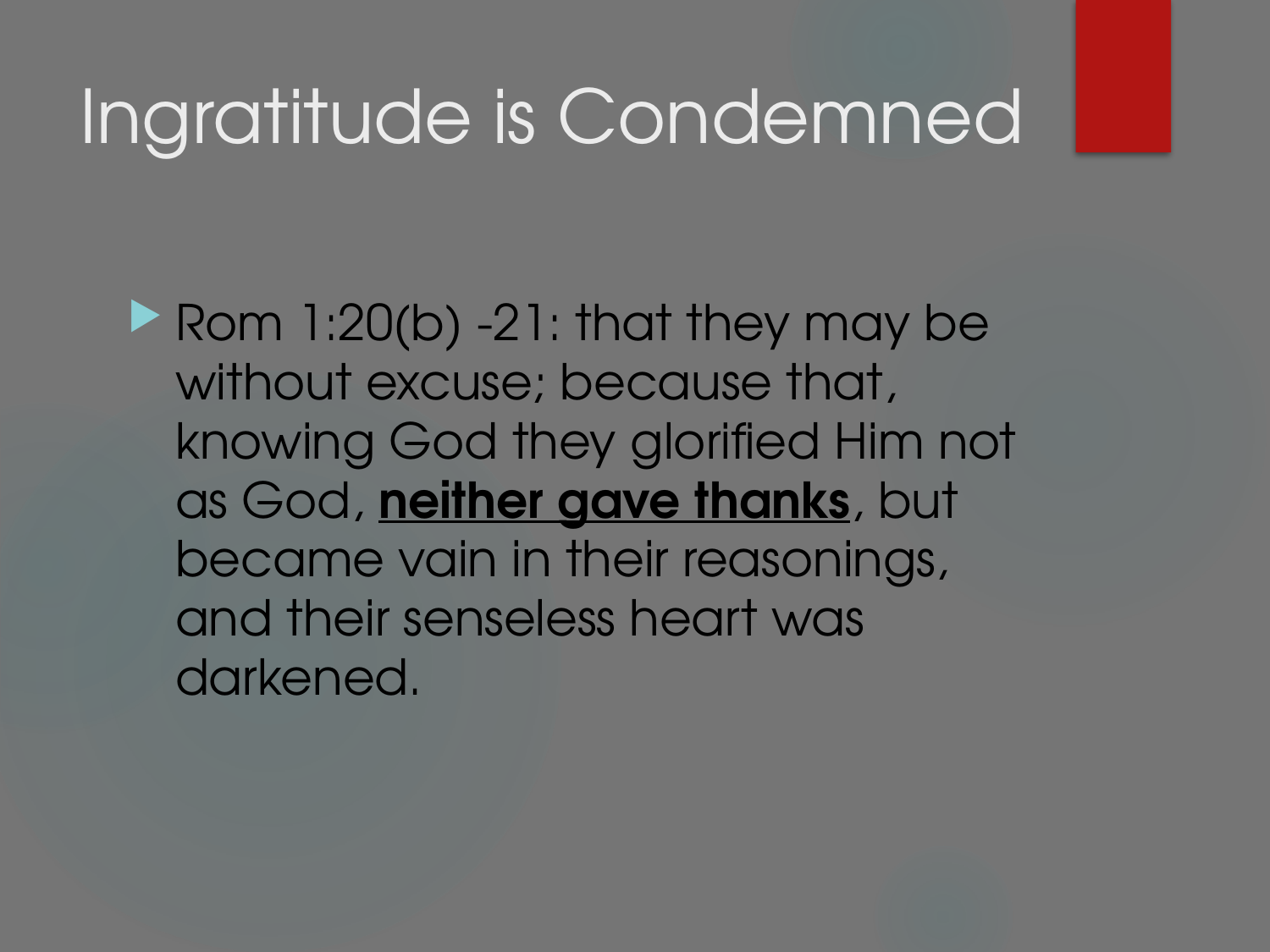

# Ingratitude is Condemned
Rom 1:20(b) -21: that they may be without excuse; because that, knowing God they glorified Him not as God, neither gave thanks, but became vain in their reasonings, and their senseless heart was darkened.